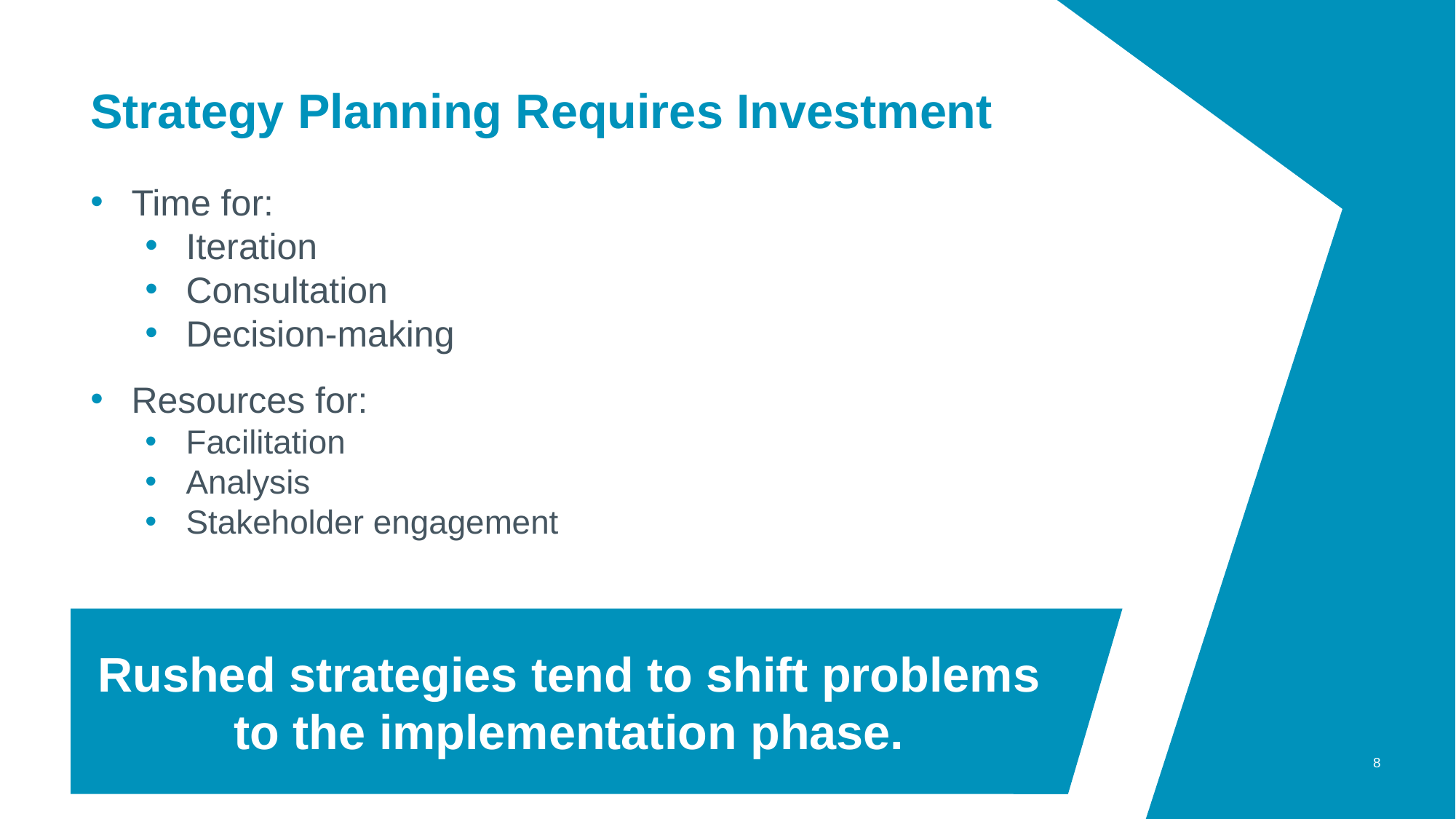

# Strategy Planning Requires Investment
Time for:
Iteration
Consultation
Decision-making

Resources for:
Facilitation
Analysis
Stakeholder engagement

Rushed strategies tend to shift problems to the implementation phase.

8